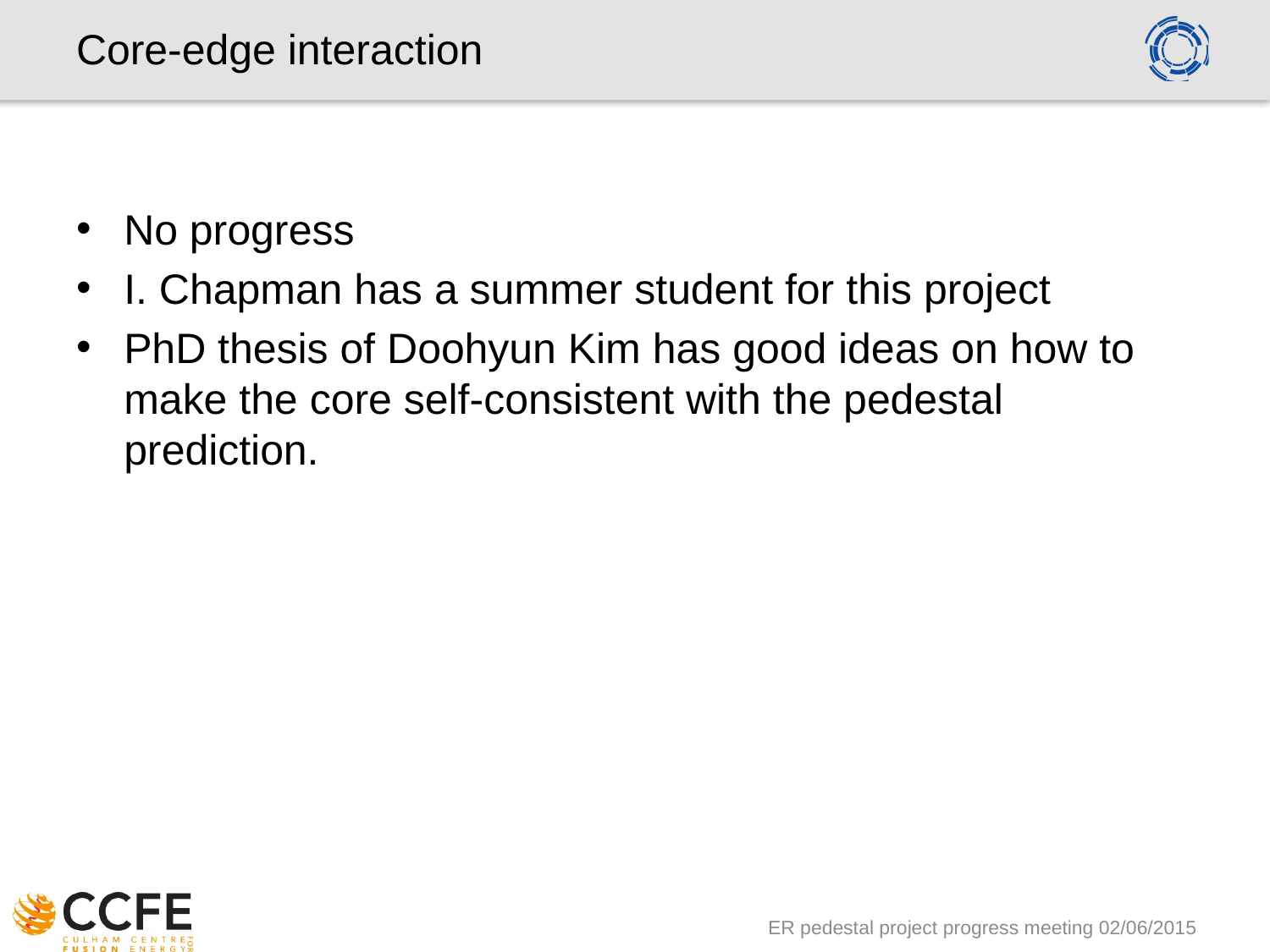

# Core-edge interaction
No progress
I. Chapman has a summer student for this project
PhD thesis of Doohyun Kim has good ideas on how to make the core self-consistent with the pedestal prediction.
ER pedestal project progress meeting 02/06/2015